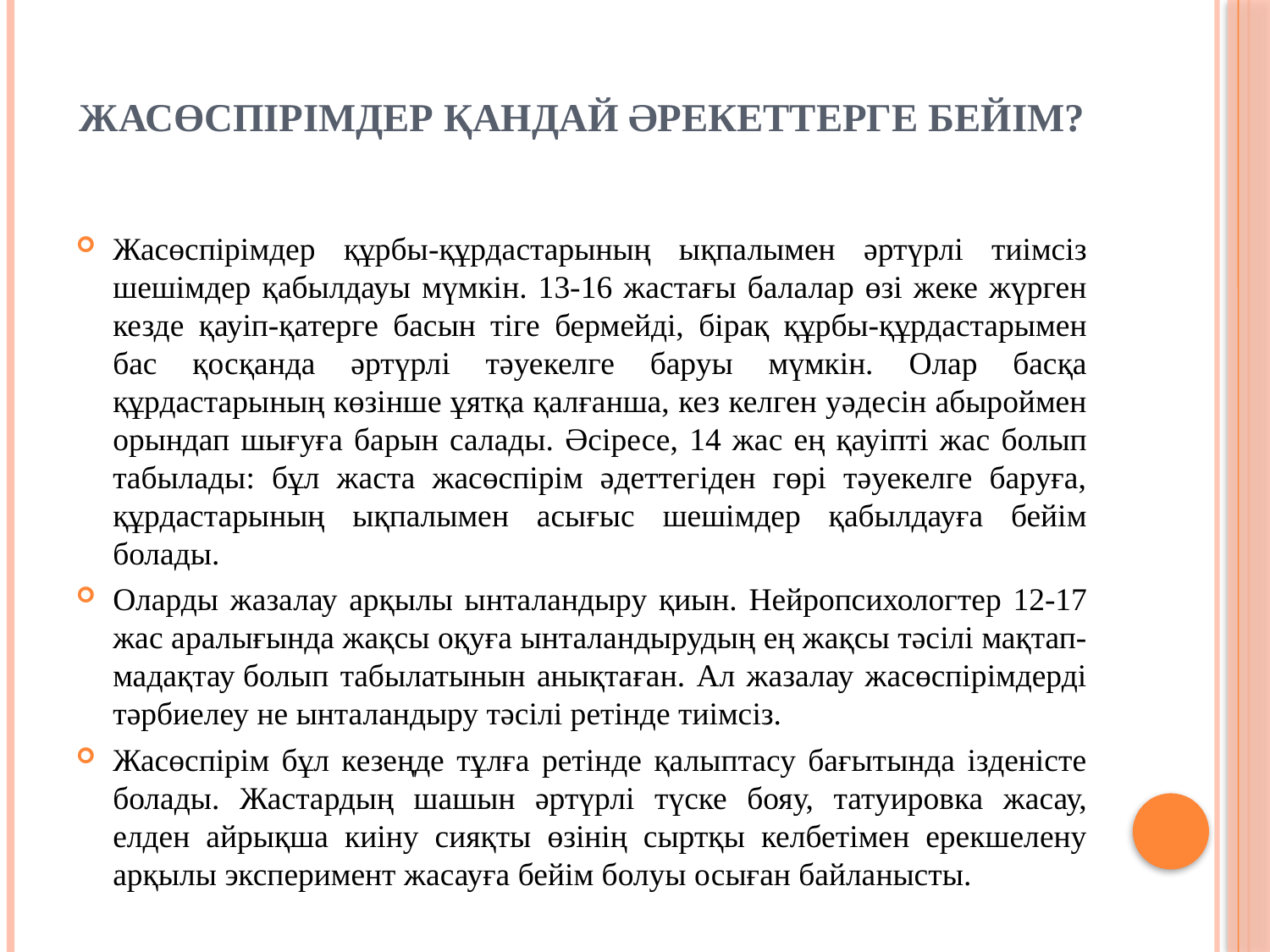

# Жасөспірімдер қандай әрекеттерге бейім?
Жасөспірімдер құрбы-құрдастарының ықпалымен әртүрлі тиімсіз шешімдер қабылдауы мүмкін. 13-16 жастағы балалар өзі жеке жүрген кезде қауіп-қатерге басын тіге бермейді, бірақ құрбы-құрдастарымен бас қосқанда әртүрлі тәуекелге баруы мүмкін. Олар басқа құрдастарының көзінше ұятқа қалғанша, кез келген уәдесін абыроймен орындап шығуға барын салады. Әсіресе, 14 жас ең қауіпті жас болып табылады: бұл жаста жасөспірім әдеттегіден гөрі тәуекелге баруға, құрдастарының ықпалымен асығыс шешімдер қабылдауға бейім болады.
Оларды жазалау арқылы ынталандыру қиын. Нейропсихологтер 12-17 жас аралығында жақсы оқуға ынталандырудың ең жақсы тәсілі мақтап-мадақтау болып табылатынын анықтаған. Ал жазалау жасөспірімдерді тәрбиелеу не ынталандыру тәсілі ретінде тиімсіз.
Жасөспірім бұл кезеңде тұлға ретінде қалыптасу бағытында ізденісте болады. Жастардың шашын әртүрлі түске бояу, татуировка жасау, елден айрықша киіну сияқты өзінің сыртқы келбетімен ерекшелену арқылы эксперимент жасауға бейім болуы осыған байланысты.